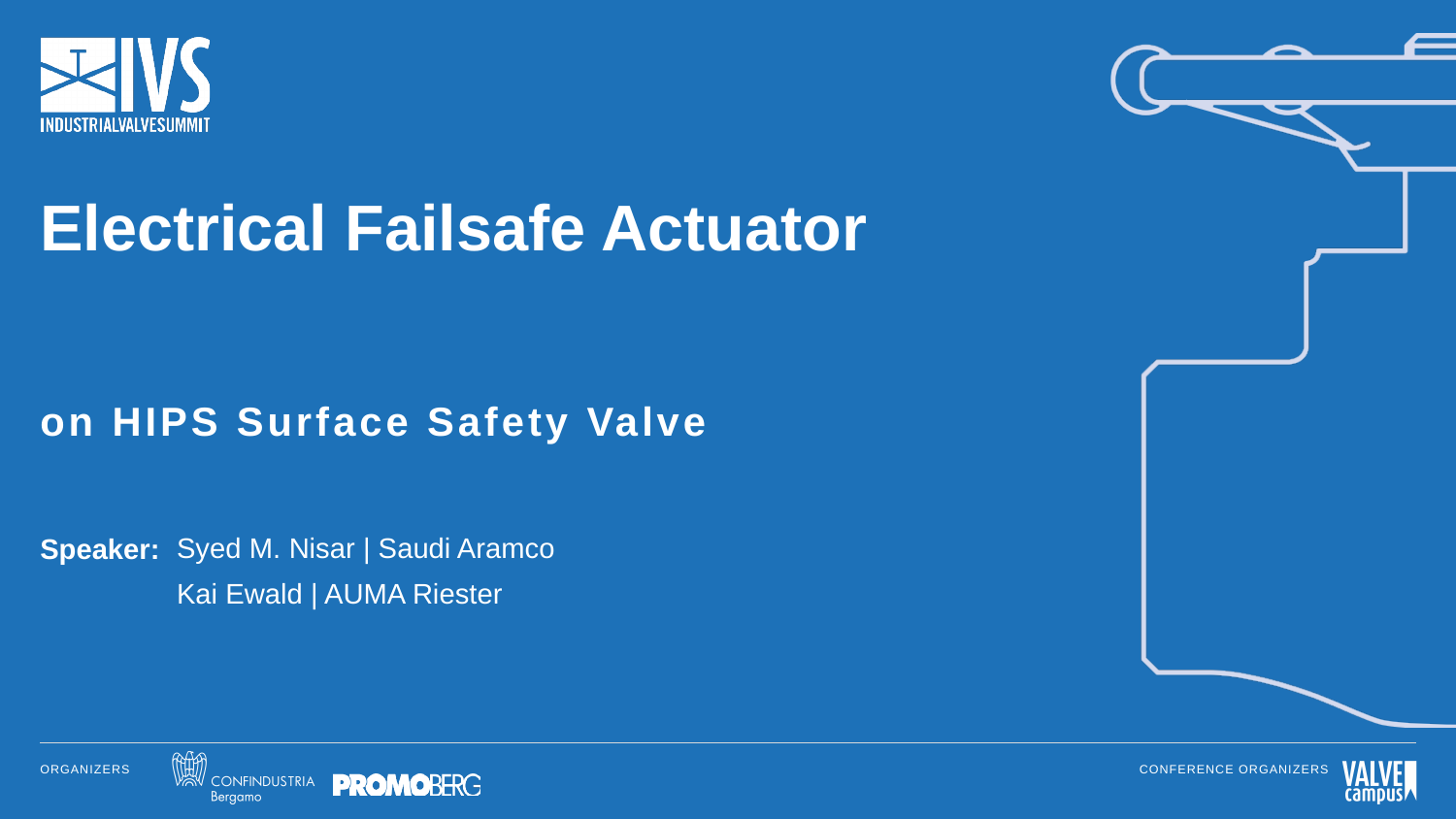

# Electrical Failsafe Actuator
on HIPS Surface Safety Valve
Speaker:
Syed M. Nisar | Saudi Aramco
Kai Ewald | AUMA Riester